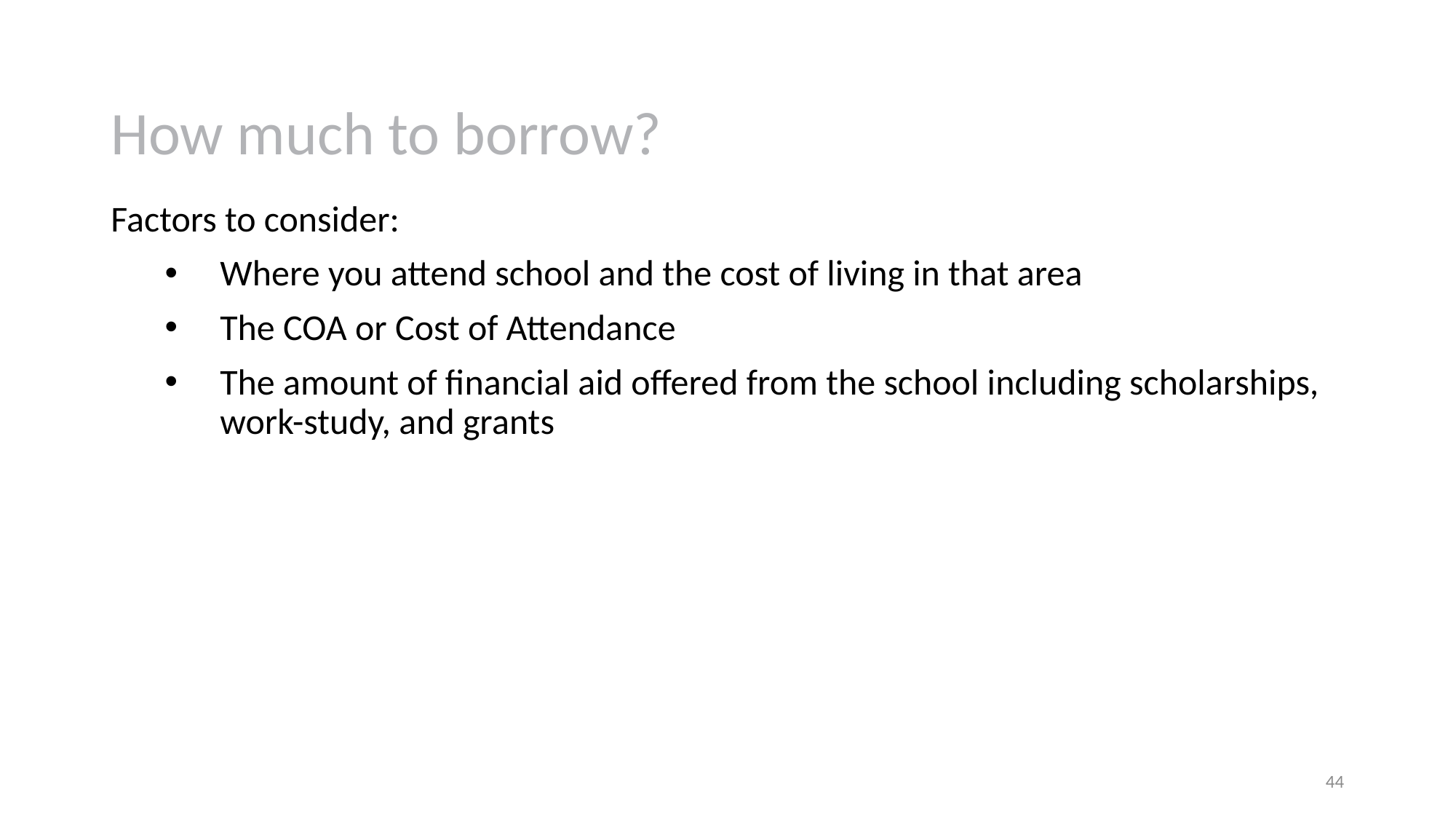

# How much to borrow?
Factors to consider:
Where you attend school and the cost of living in that area
The COA or Cost of Attendance
The amount of financial aid offered from the school including scholarships, work-study, and grants
44